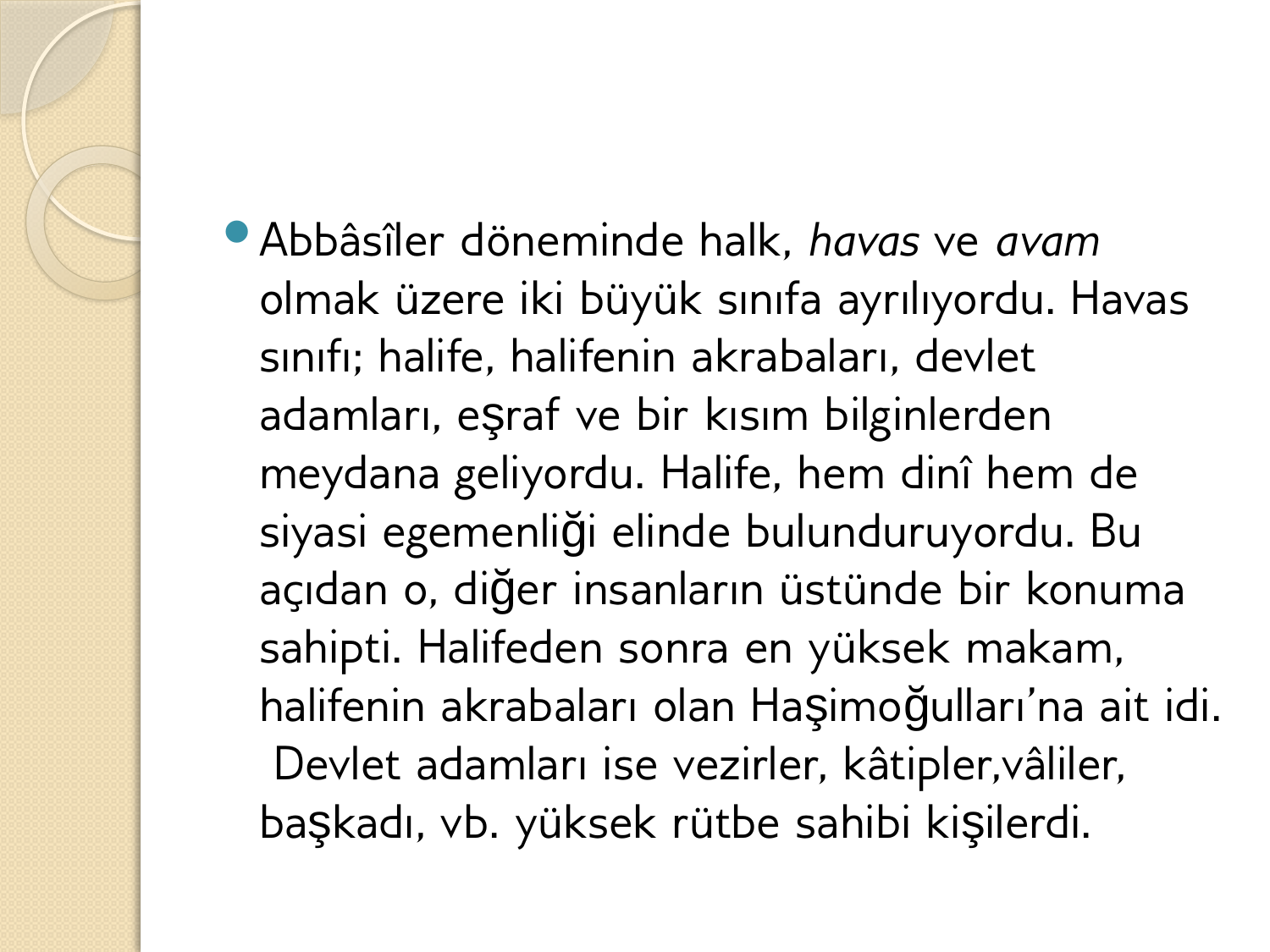

#
Abbâsîler döneminde halk, havas ve avam olmak üzere iki büyük sınıfa ayrılıyordu. Havas sınıfı; halife, halifenin akrabaları, devlet adamları, eşraf ve bir kısım bilginlerden meydana geliyordu. Halife, hem dinî hem de siyasi egemenliği elinde bulunduruyordu. Bu açıdan o, diğer insanların üstünde bir konuma sahipti. Halifeden sonra en yüksek makam, halifenin akrabaları olan Haşimoğulları’na ait idi.  Devlet adamları ise vezirler, kâtipler,vâliler, başkadı, vb. yüksek rütbe sahibi kişilerdi.